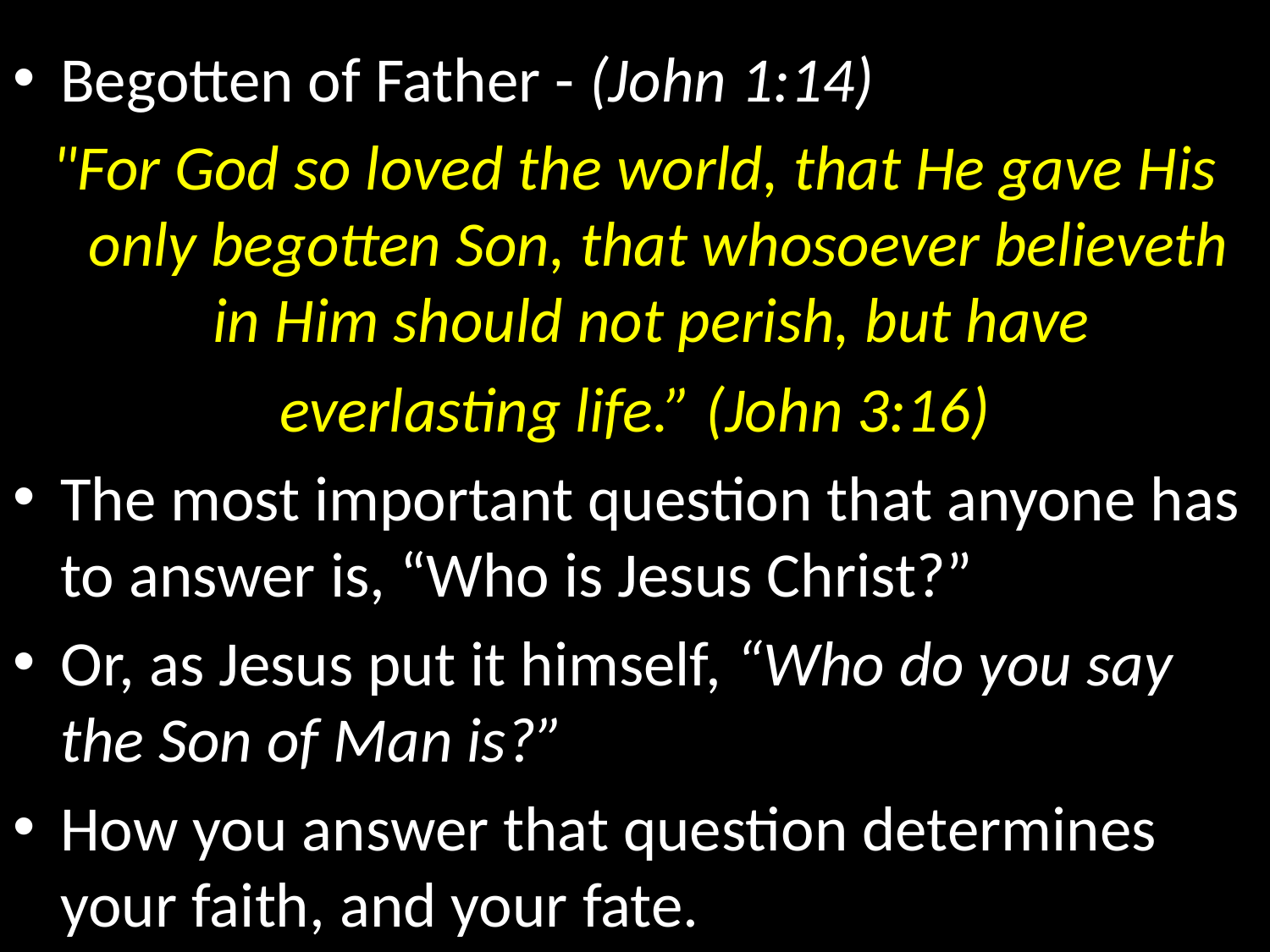

Begotten of Father - (John 1:14)
"For God so loved the world, that He gave His only begotten Son, that whosoever believeth in Him should not perish, but have
everlasting life.” (John 3:16)
The most important question that anyone has to answer is, “Who is Jesus Christ?”
Or, as Jesus put it himself, “Who do you say the Son of Man is?”
How you answer that question determines your faith, and your fate.